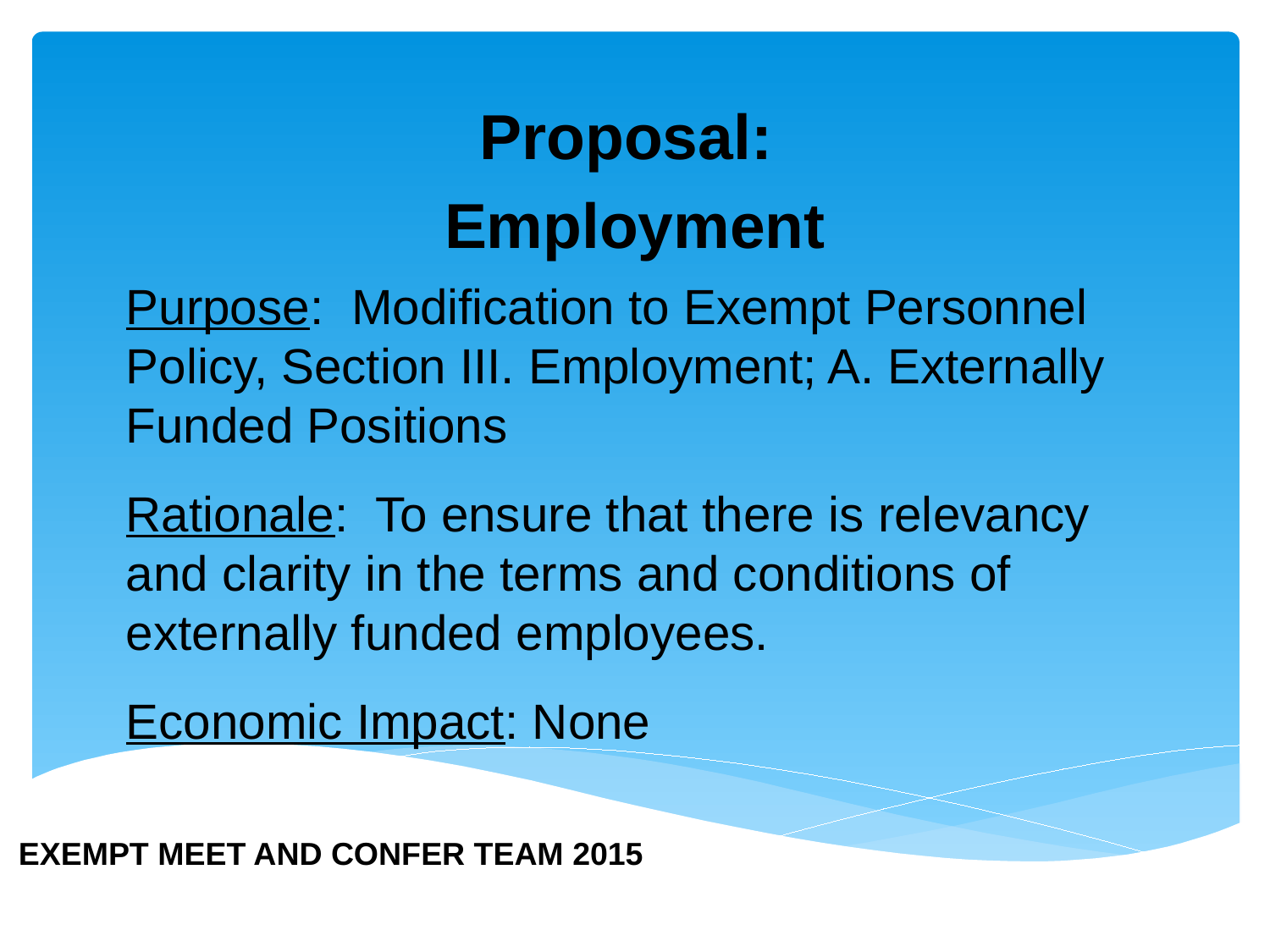

Proposal:
Employment

Purpose:  Modification to Exempt Personnel Policy, Section III. Employment; A. Externally Funded Positions

Rationale:  To ensure that there is relevancy and clarity in the terms and conditions of externally funded employees.

Economic Impact: None

EXEMPT MEET AND CONFER TEAM 2015